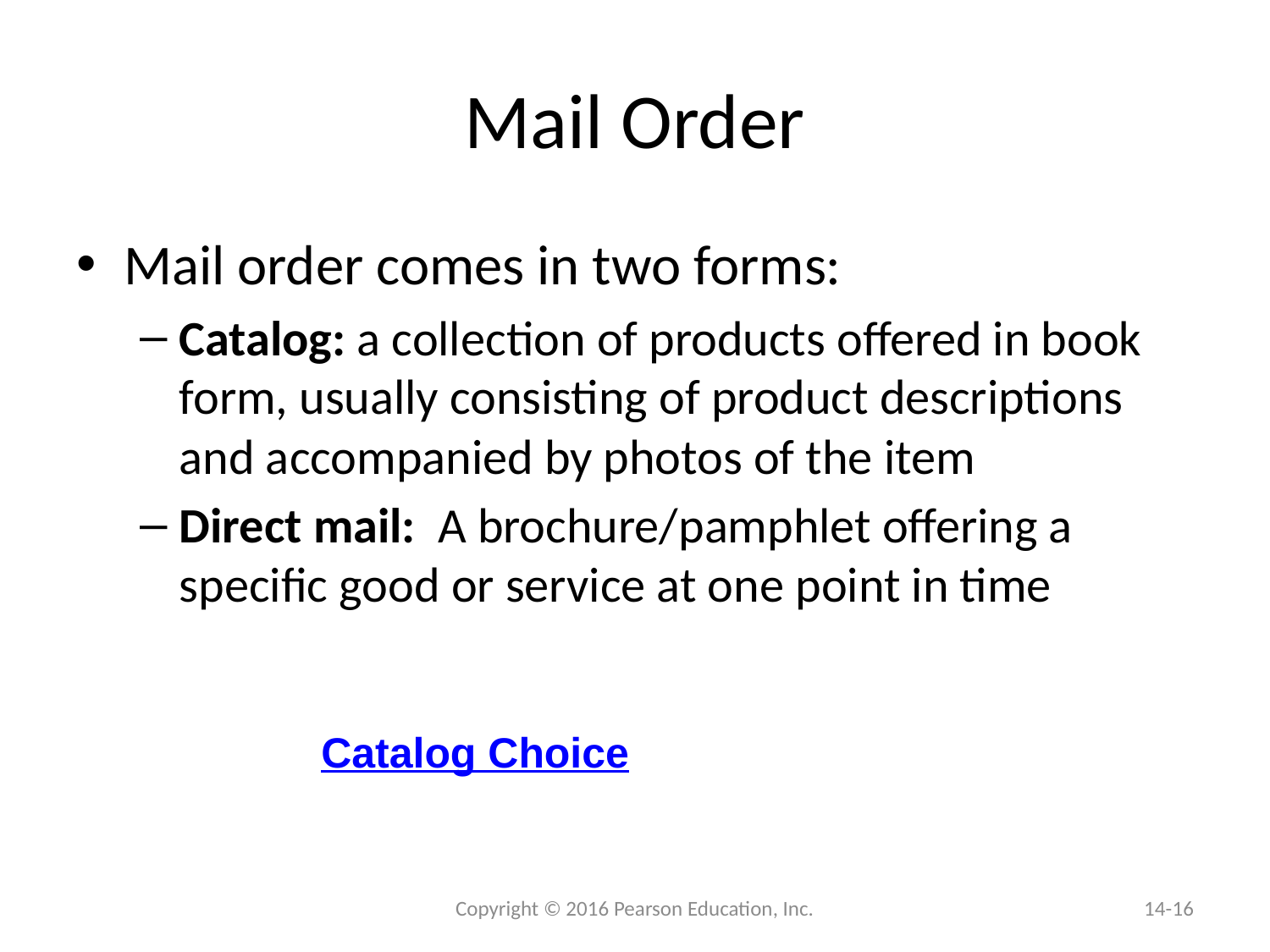

# Mail Order
Mail order comes in two forms:
Catalog: a collection of products offered in book form, usually consisting of product descriptions and accompanied by photos of the item
Direct mail:  A brochure/pamphlet offering a specific good or service at one point in time

Catalog Choice
 Copyright © 2016 Pearson Education, Inc.
14-16